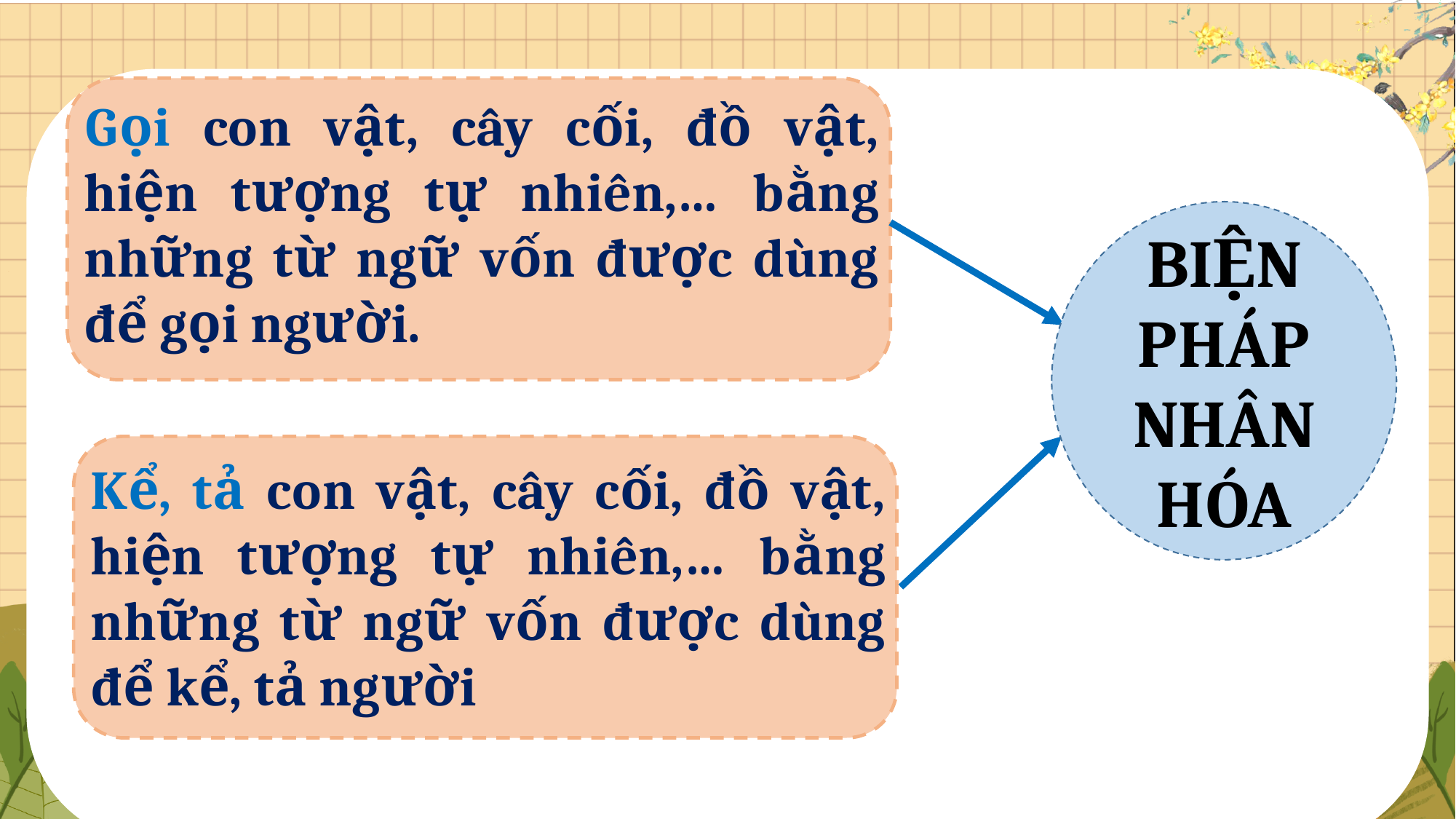

Gọi con vật, cây cối, đồ vật, hiện tượng tự nhiên,… bằng những từ ngữ vốn được dùng để gọi người.
BIỆN PHÁP NHÂN HÓA

Kể, tả con vật, cây cối, đồ vật, hiện tượng tự nhiên,… bằng những từ ngữ vốn được dùng để kể, tả người